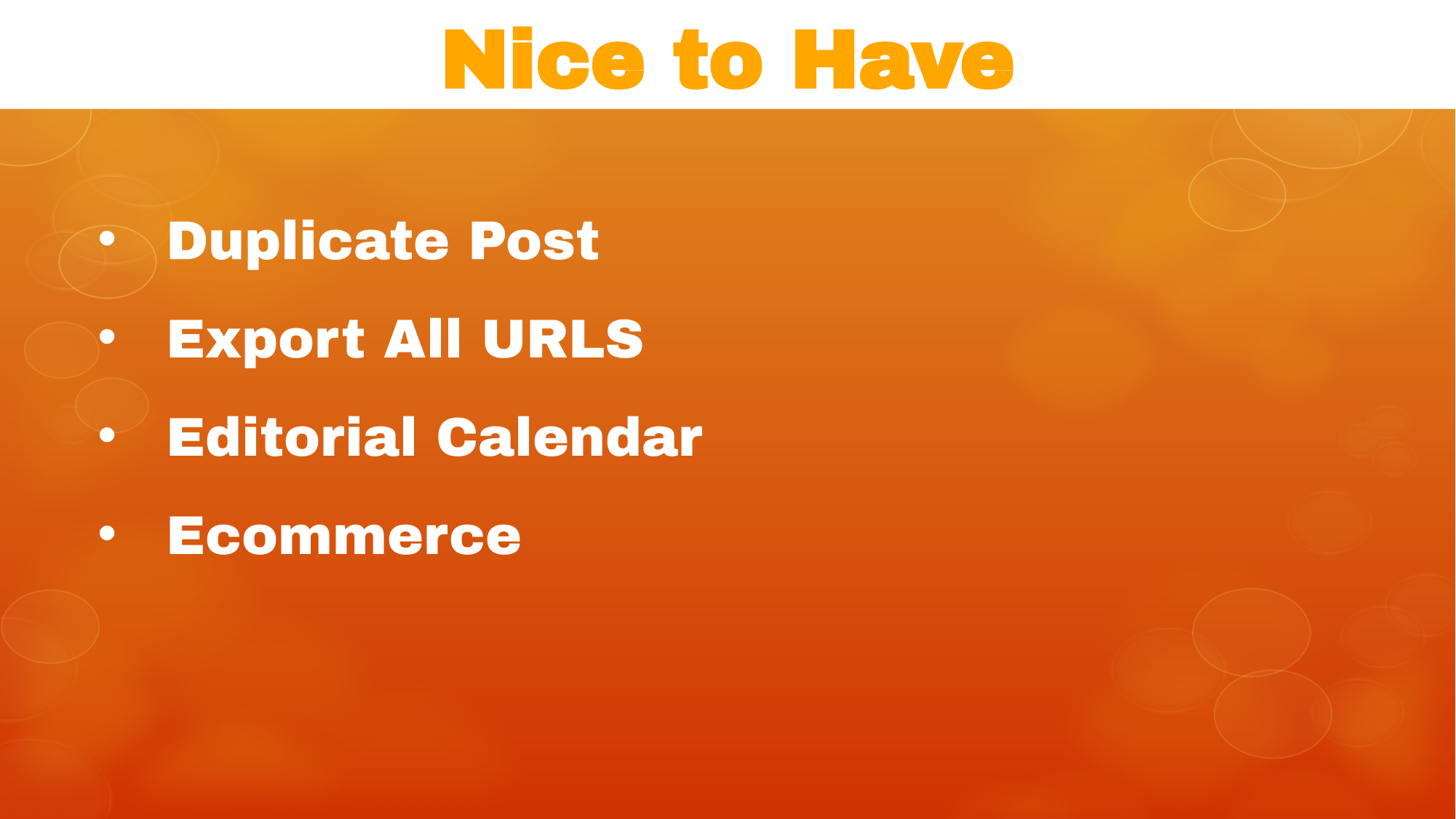

Nice to Have
Duplicate Post
Export All URLS
Editorial Calendar
Ecommerce